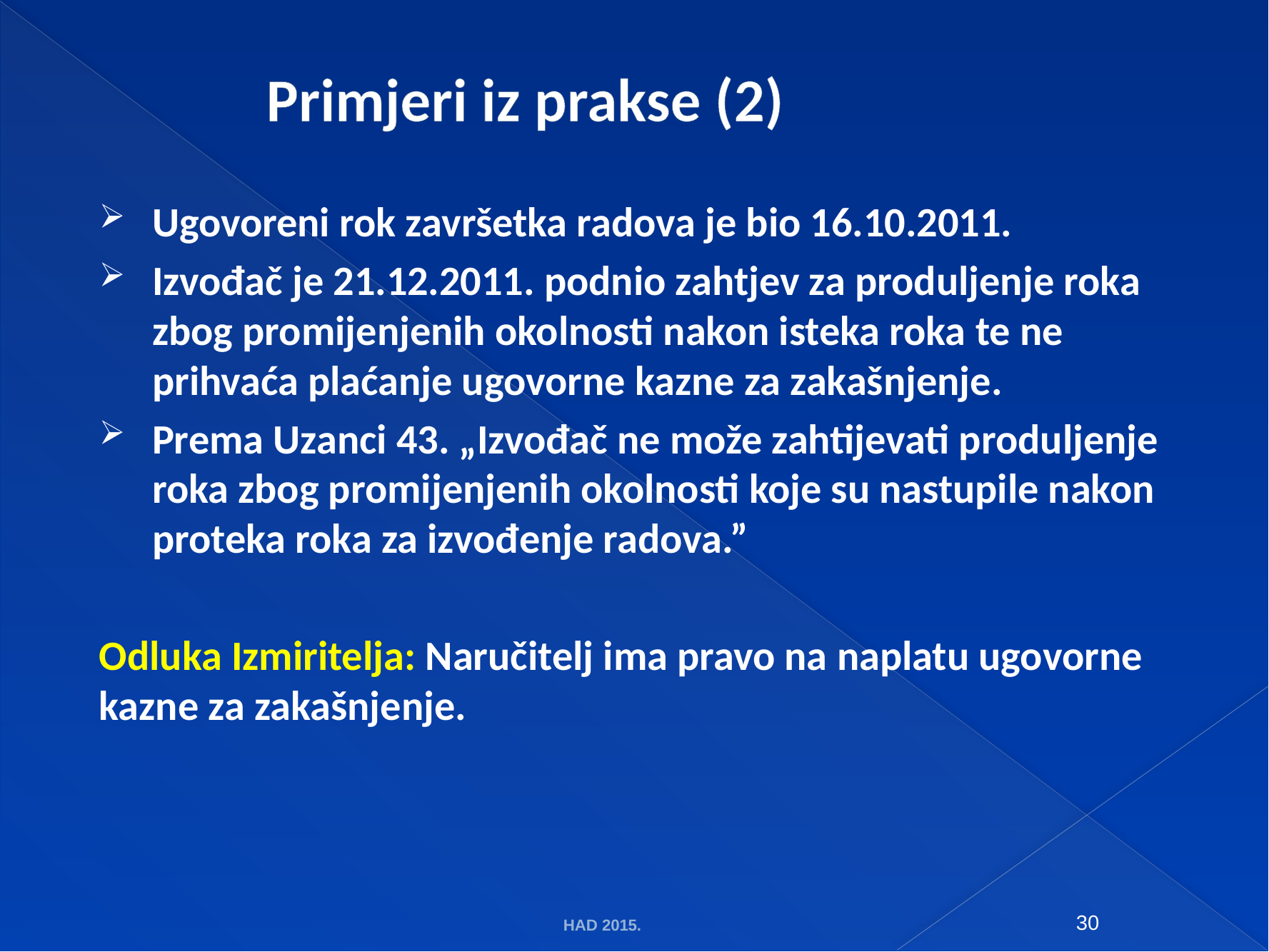

# Primjeri iz prakse (2)
Ugovoreni rok završetka radova je bio 16.10.2011.
Izvođač je 21.12.2011. podnio zahtjev za produljenje roka zbog promijenjenih okolnosti nakon isteka roka te ne prihvaća plaćanje ugovorne kazne za zakašnjenje.
Prema Uzanci 43. „Izvođač ne može zahtijevati produljenje roka zbog promijenjenih okolnosti koje su nastupile nakon proteka roka za izvođenje radova.”

Odluka Izmiritelja: Naručitelj ima pravo na naplatu ugovorne kazne za zakašnjenje.
HAD 2015.
30